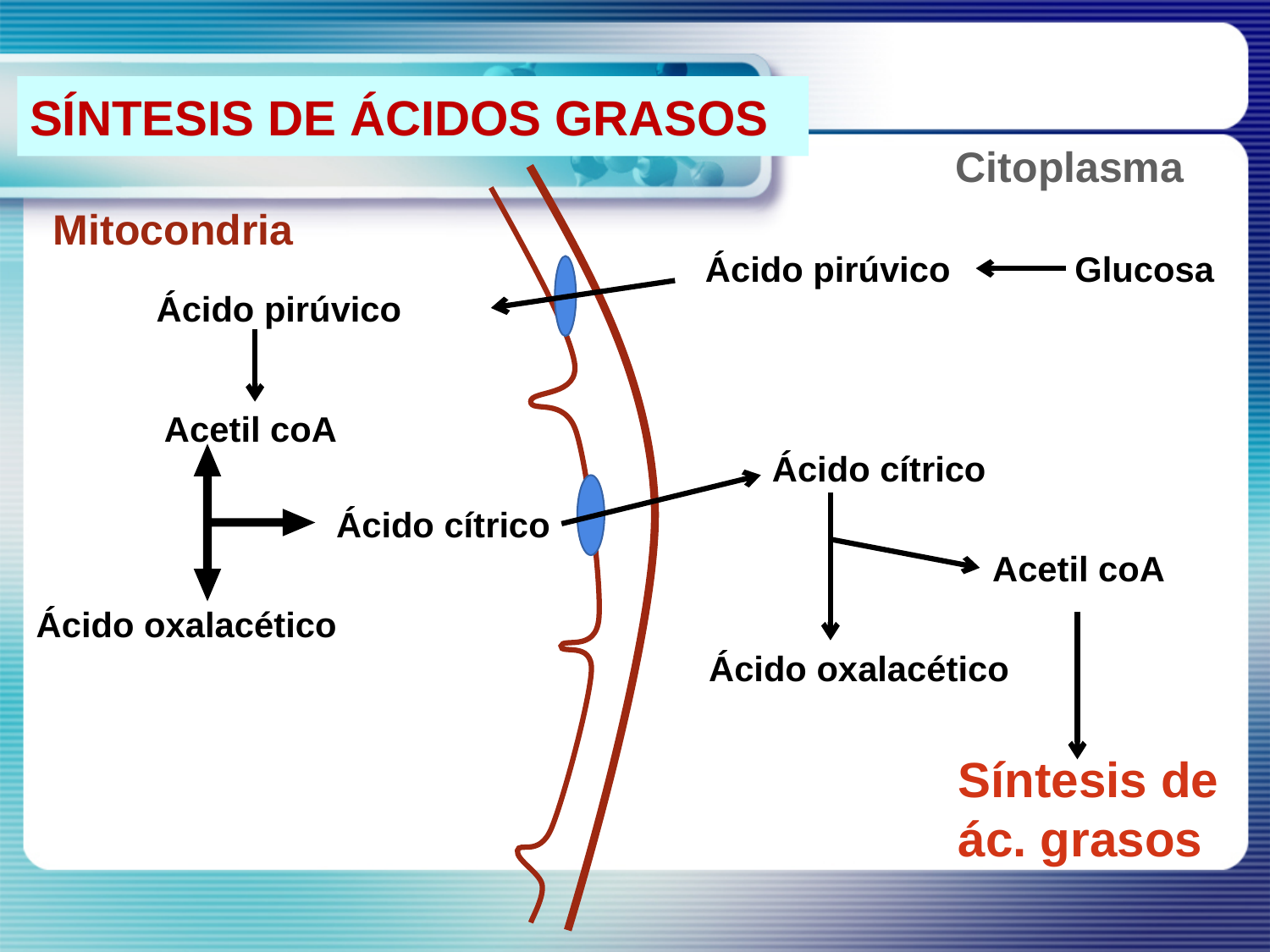

# SÍNTESIS DE ÁCIDOS GRASOS
Citoplasma

Mitocondria
Ácido pirúvico
Glucosa

Ácido pirúvico
Acetil coA
Ácido cítrico

Ácido cítrico
Acetil coA
Ácido oxalacético
Ácido oxalacético
Síntesis de
ác. grasos